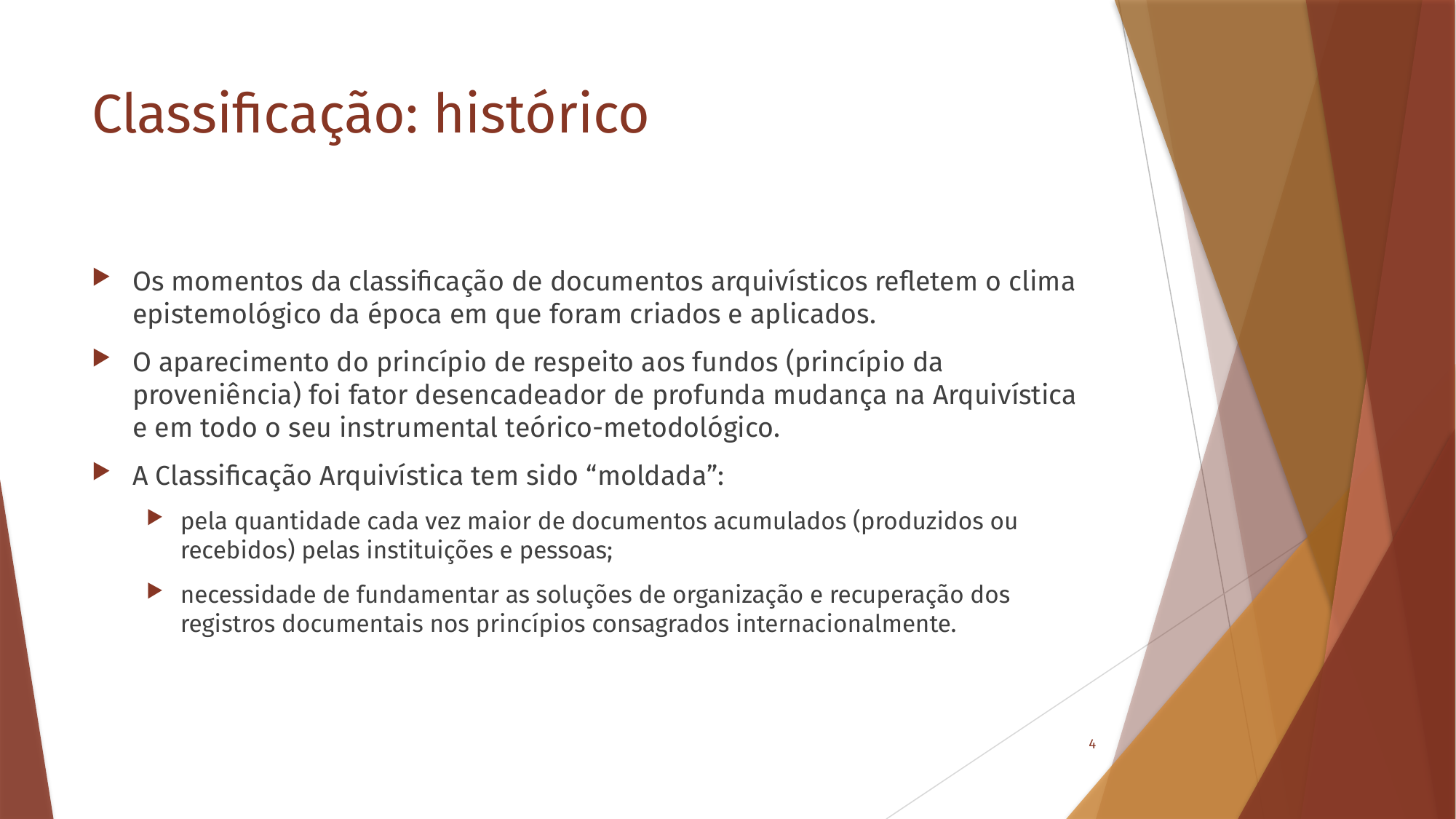

# Classificação: histórico
Os momentos da classificação de documentos arquivísticos refletem o clima epistemológico da época em que foram criados e aplicados.
O aparecimento do princípio de respeito aos fundos (princípio da proveniência) foi fator desencadeador de profunda mudança na Arquivística e em todo o seu instrumental teórico-metodológico.
A Classificação Arquivística tem sido “moldada”:
pela quantidade cada vez maior de documentos acumulados (produzidos ou recebidos) pelas instituições e pessoas;
necessidade de fundamentar as soluções de organização e recuperação dos registros documentais nos princípios consagrados internacionalmente.
4